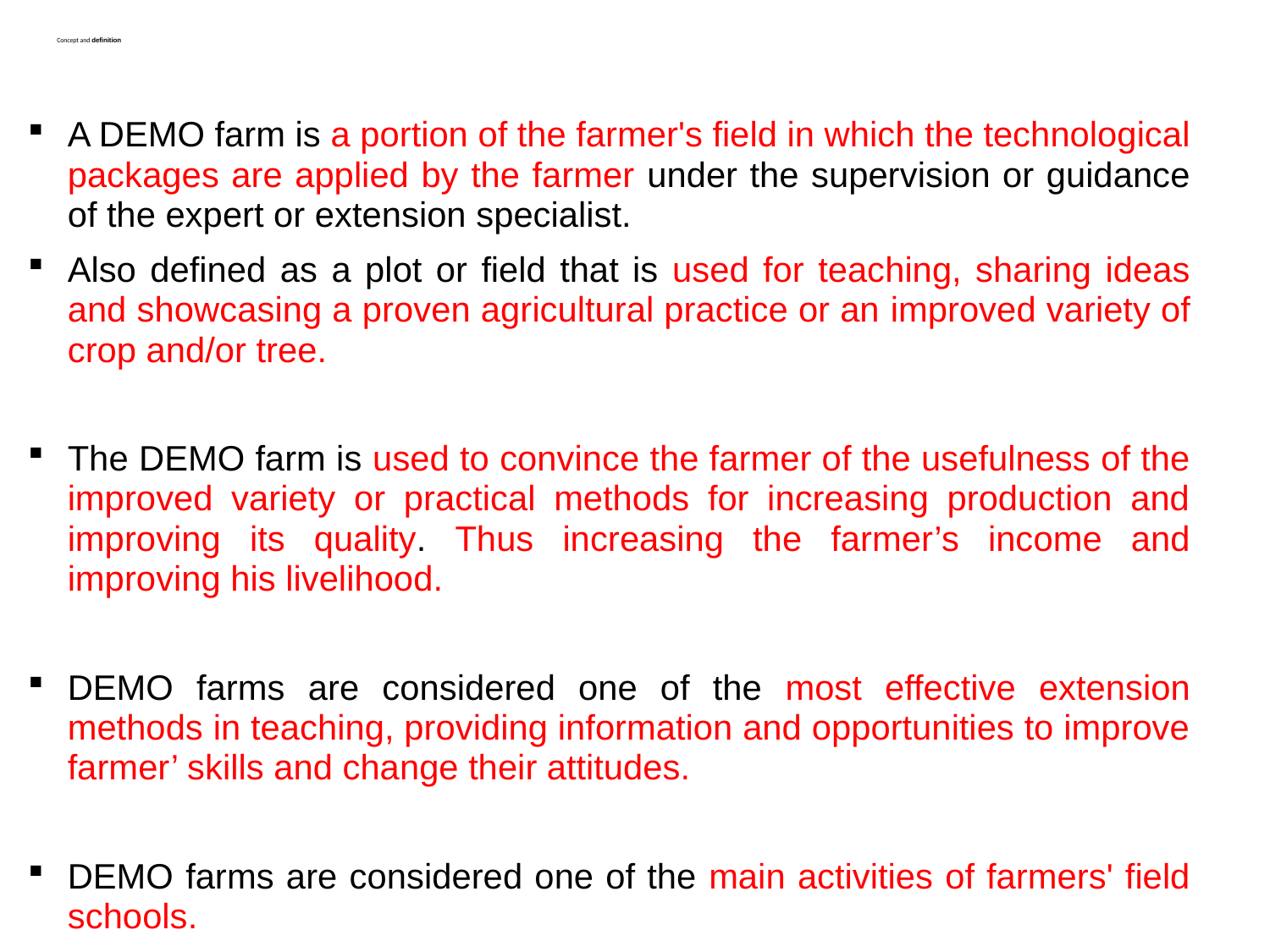

# Concept and definition
A DEMO farm is a portion of the farmer's field in which the technological packages are applied by the farmer under the supervision or guidance of the expert or extension specialist.
Also defined as a plot or field that is used for teaching, sharing ideas and showcasing a proven agricultural practice or an improved variety of crop and/or tree.

The DEMO farm is used to convince the farmer of the usefulness of the improved variety or practical methods for increasing production and improving its quality. Thus increasing the farmer’s income and improving his livelihood.

DEMO farms are considered one of the most effective extension methods in teaching, providing information and opportunities to improve farmer’ skills and change their attitudes.

DEMO farms are considered one of the main activities of farmers' field schools.